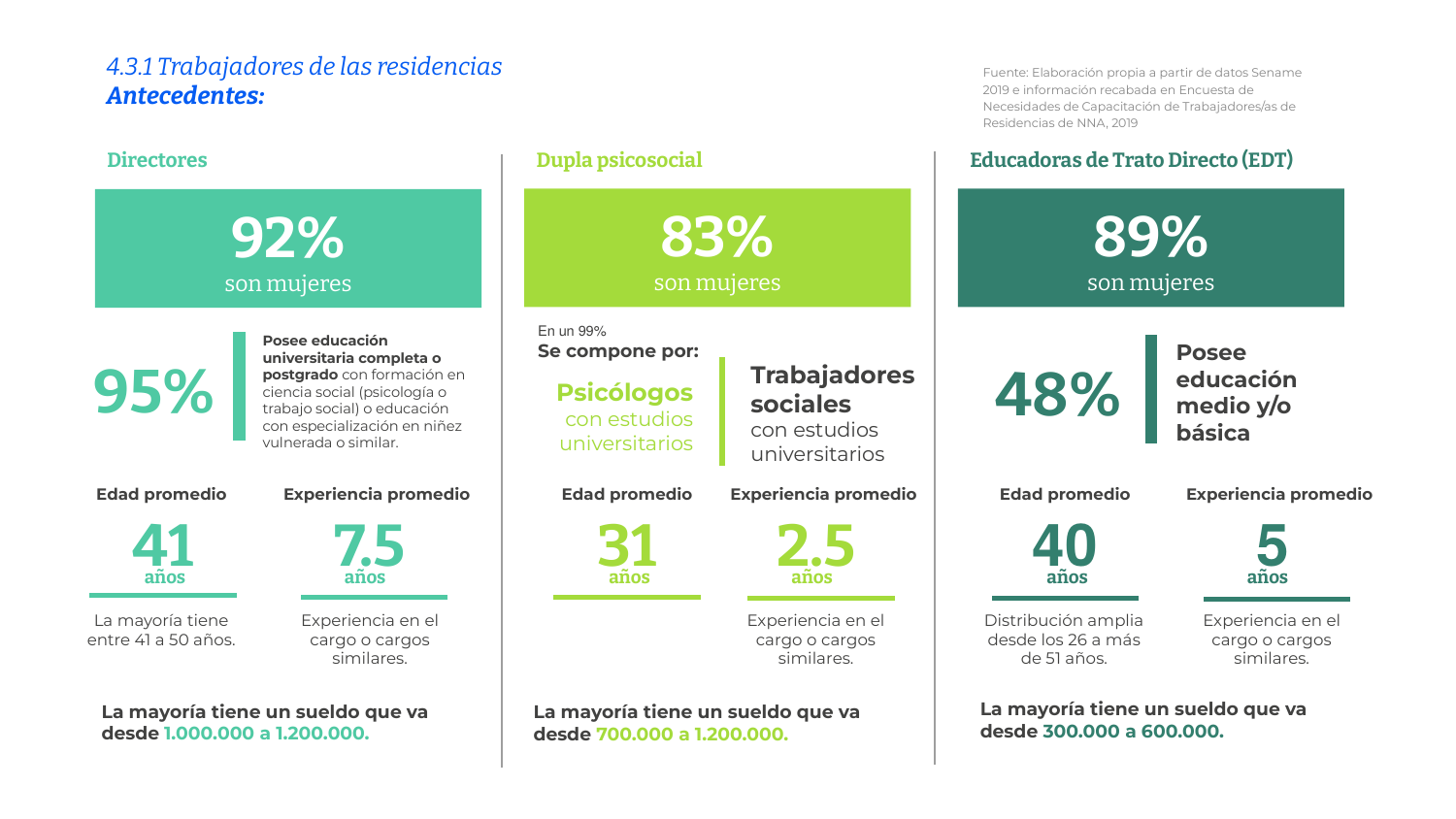

4.3.1 Trabajadores de las residencias
Antecedentes:
Fuente: Elaboración propia a partir de datos Sename 2019 e información recabada en Encuesta de Necesidades de Capacitación de Trabajadores/as de Residencias de NNA, 2019
Directores
Dupla psicosocial
Educadoras de Trato Directo (EDT)
83%
son mujeres
89%
son mujeres
92%
son mujeres
En un 99%
Se compone por:
Posee educación universitaria completa o postgrado con formación en ciencia social (psicología o trabajo social) o educación con especialización en niñez vulnerada o similar.
Posee educación medio y/o básica
95%
48%
Trabajadores sociales
con estudios universitarios
Psicólogos con estudios universitarios
Experiencia promedio
Experiencia promedio
Experiencia promedio
Edad promedio
Edad promedio
Edad promedio
41
7.5
31
2.5
40
5
años
años
años
años
años
años
La mayoría tiene entre 41 a 50 años.
Experiencia en el cargo o cargos similares.
Experiencia en el cargo o cargos similares.
Distribución amplia desde los 26 a más de 51 años.
Experiencia en el cargo o cargos similares.
La mayoría tiene un sueldo que va desde 300.000 a 600.000.
La mayoría tiene un sueldo que va desde 1.000.000 a 1.200.000.
La mayoría tiene un sueldo que va desde 700.000 a 1.200.000.